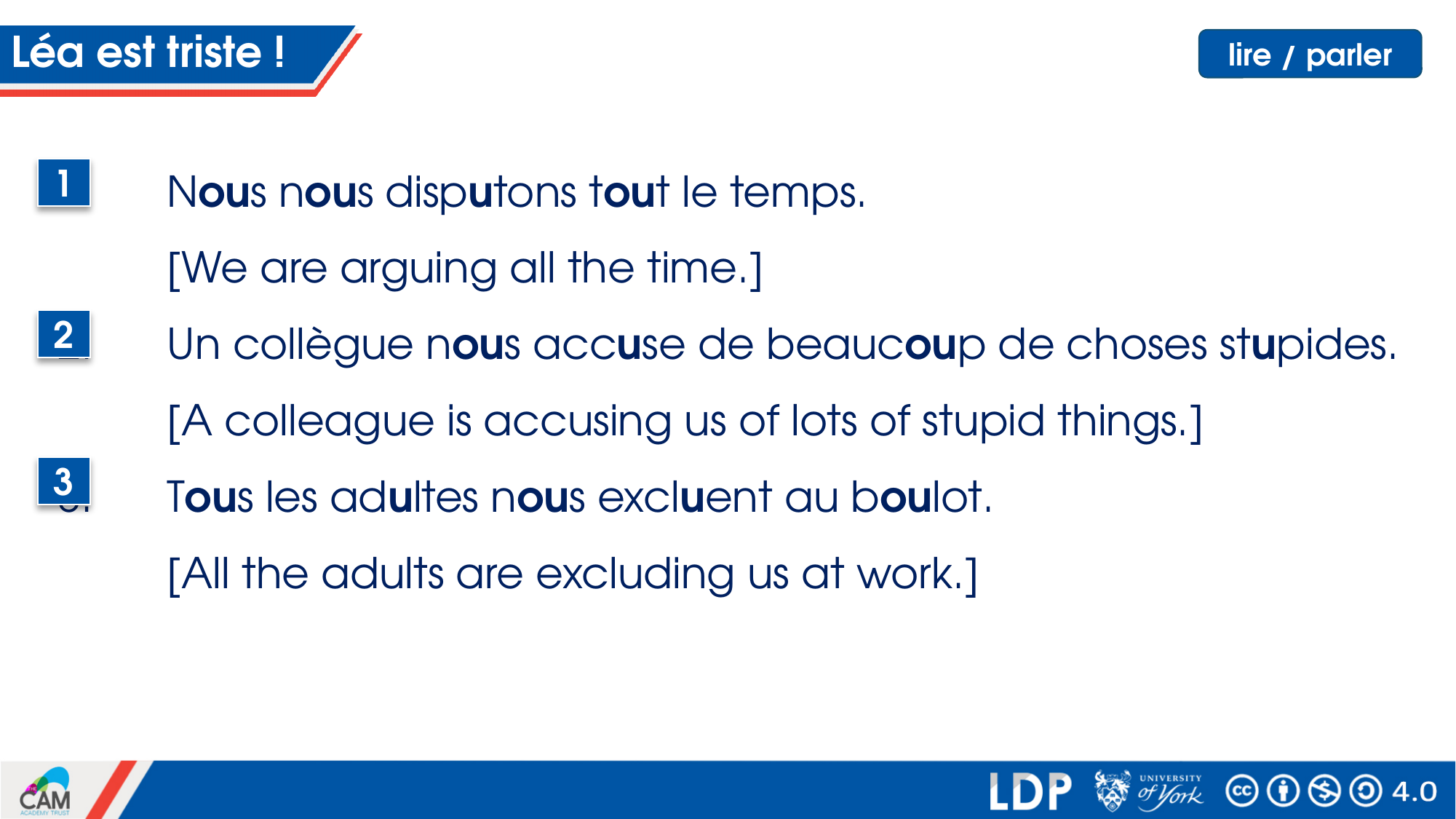

# Léa est triste !
lire / parler
1. 	Nous nous disputons tout le temps.
	[We are arguing all the time.]
2.	Un collègue nous accuse de beaucoup de choses stupides.
	[A colleague is accusing us of lots of stupid things.]
3. 	Tous les adultes nous excluent au boulot.
	[All the adults are excluding us at work.]
1
1
2
3